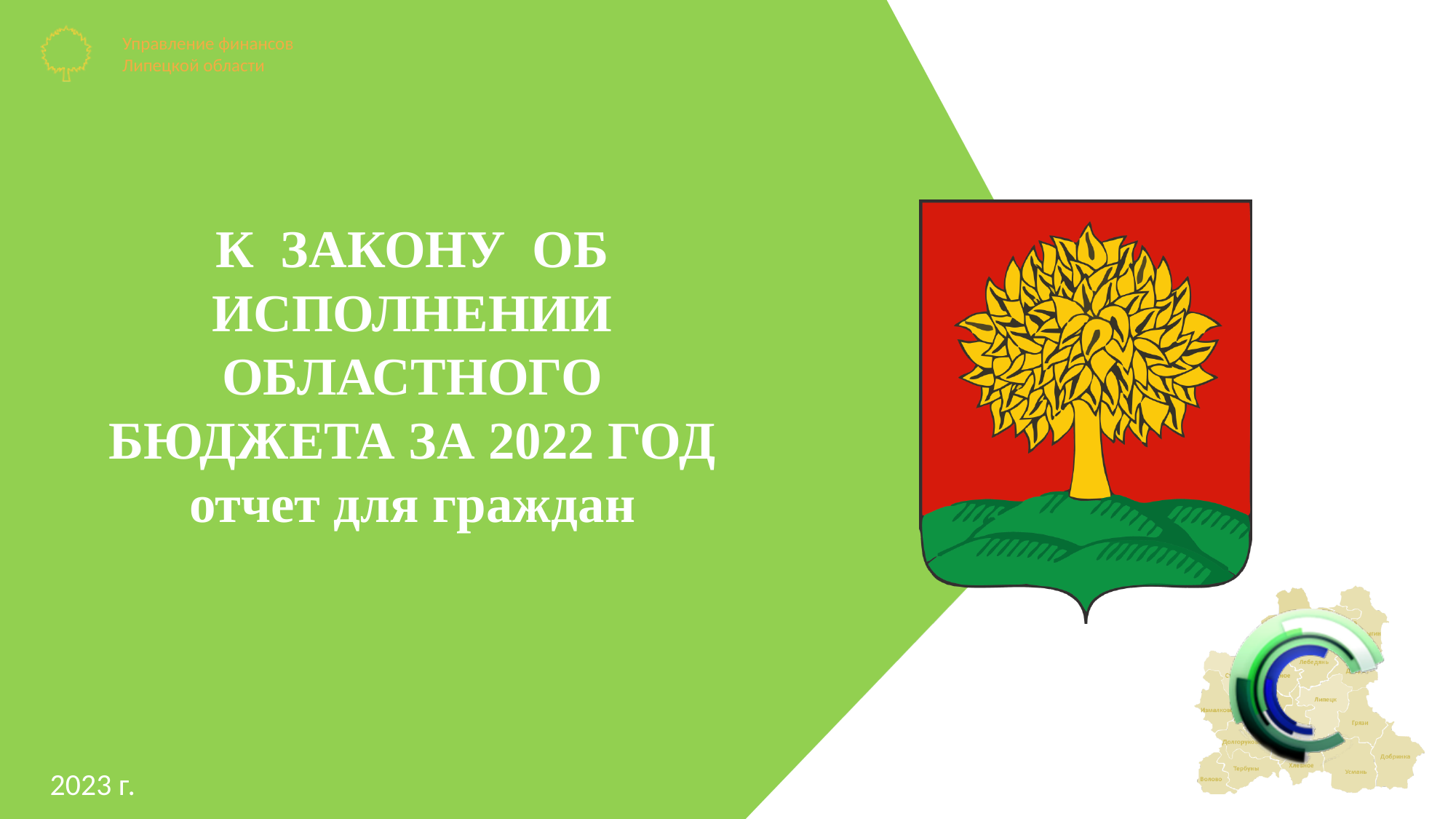

К  ЗАКОНУ  ОБ ИСПОЛНЕНИИ ОБЛАСТНОГО БЮДЖЕТА ЗА 2022 ГОД
отчет для граждан